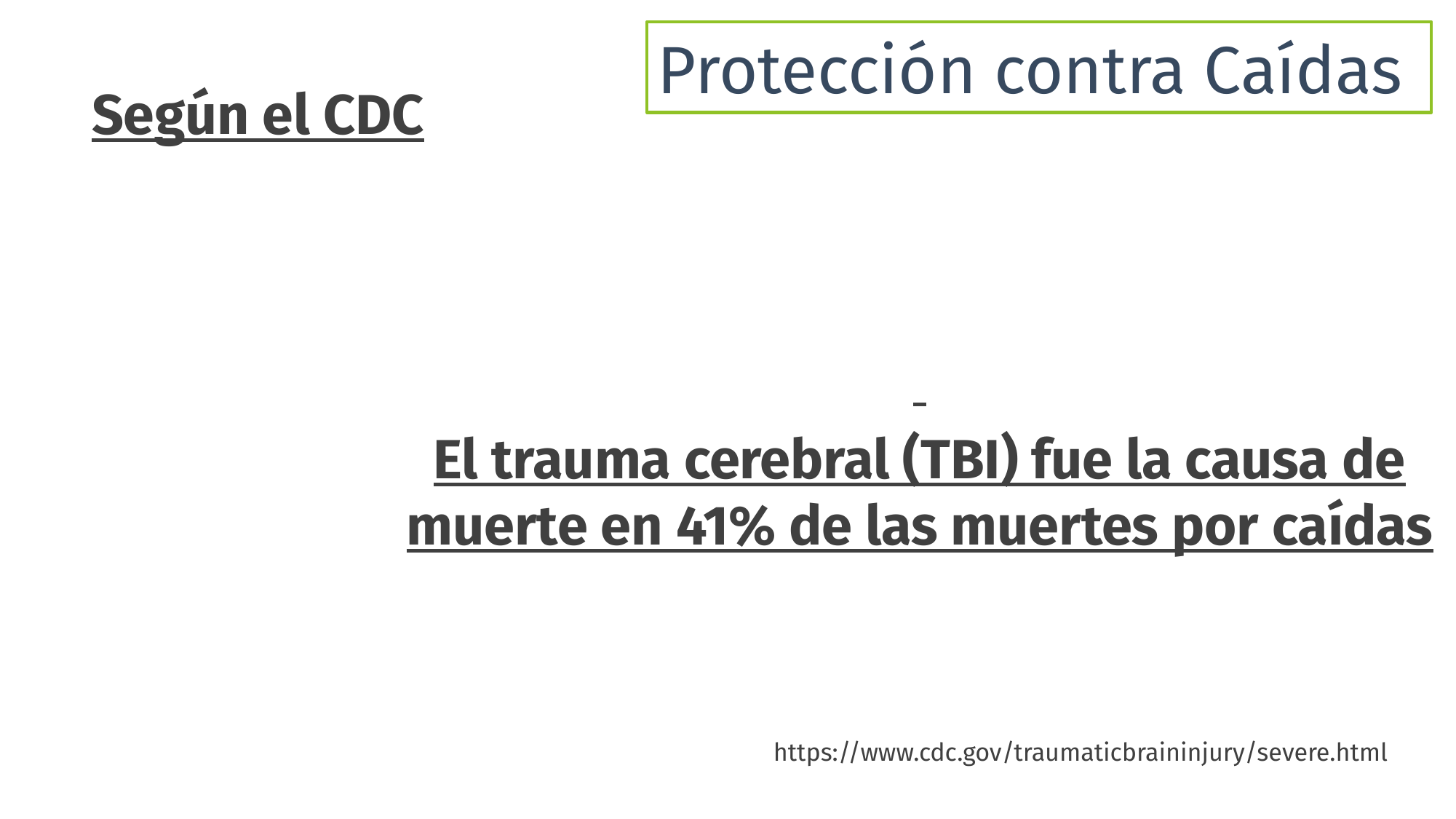

Protección contra Caídas
# Según el CDC

El trauma cerebral (TBI) fue la causa de muerte en 41% de las muertes por caídas

                                                  https://www.cdc.gov/traumaticbraininjury/severe.html